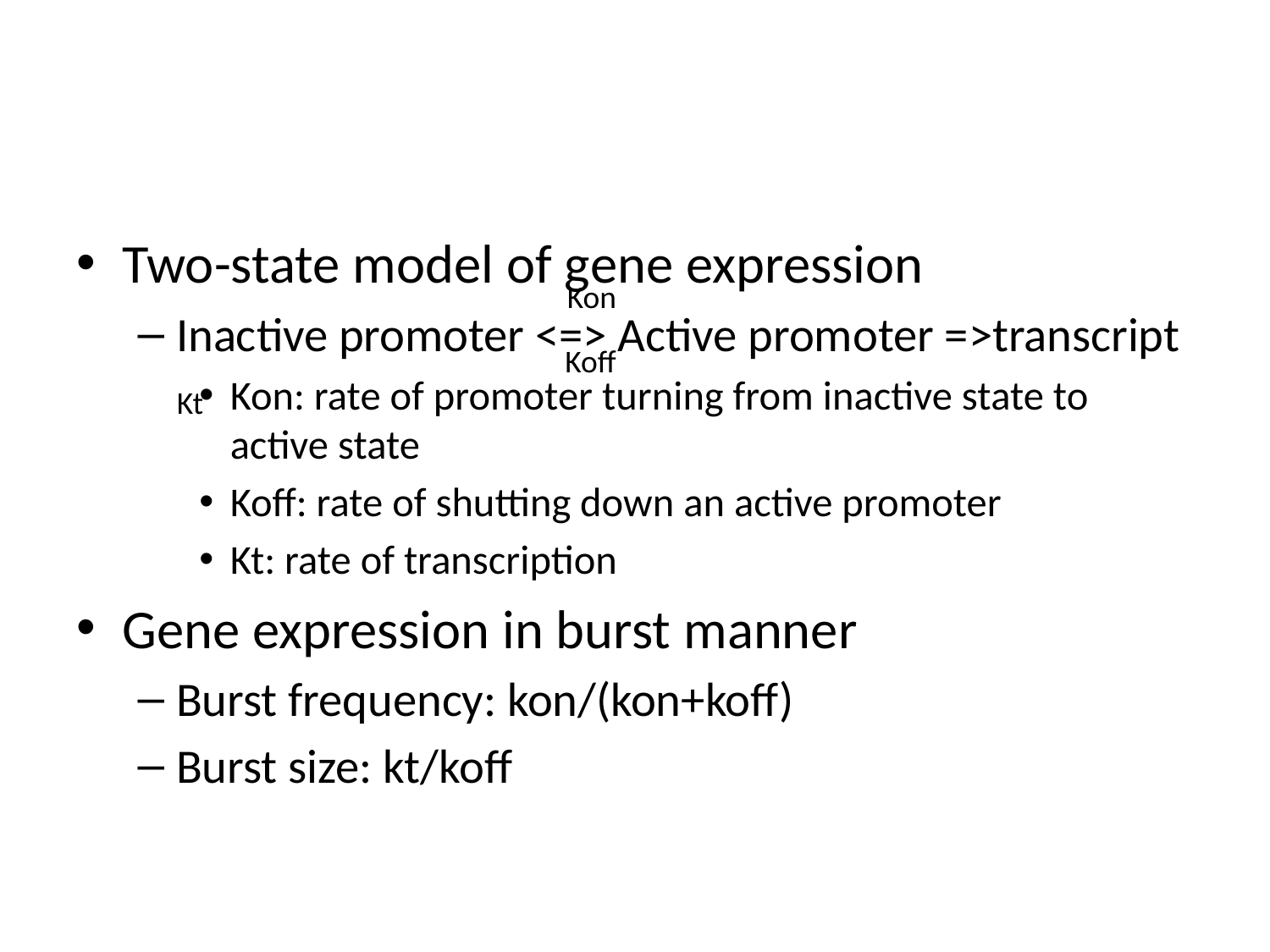

#
Two-state model of gene expression
Inactive promoter <=> Active promoter =>transcript
Kon: rate of promoter turning from inactive state to active state
Koff: rate of shutting down an active promoter
Kt: rate of transcription
Gene expression in burst manner
Burst frequency: kon/(kon+koff)
Burst size: kt/koff
Kon
Koff
Kt